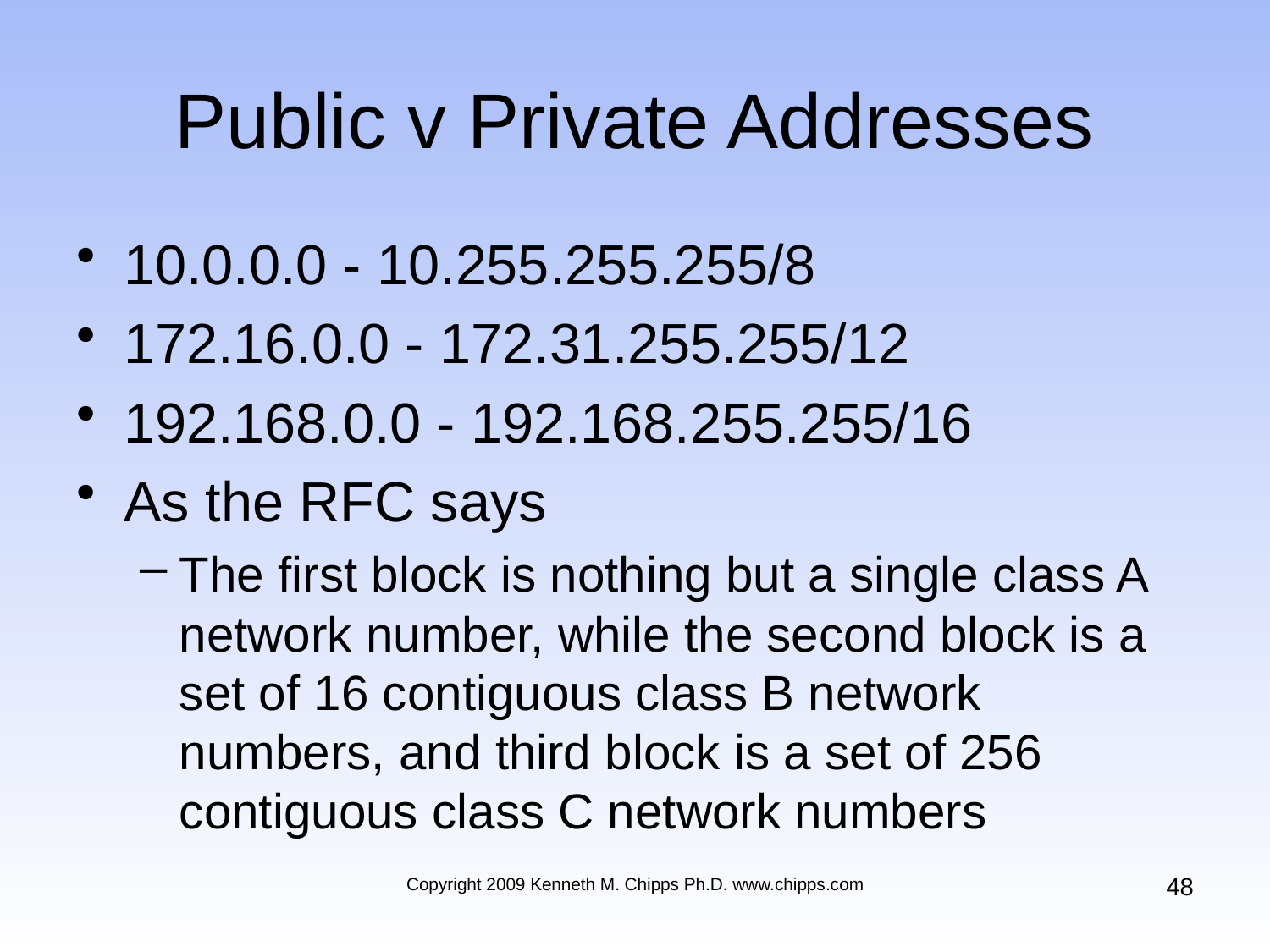

# Public v Private Addresses
10.0.0.0 - 10.255.255.255/8
172.16.0.0 - 172.31.255.255/12
192.168.0.0 - 192.168.255.255/16
As the RFC says
The first block is nothing but a single class A network number, while the second block is a set of 16 contiguous class B network numbers, and third block is a set of 256 contiguous class C network numbers
48
Copyright 2009 Kenneth M. Chipps Ph.D. www.chipps.com